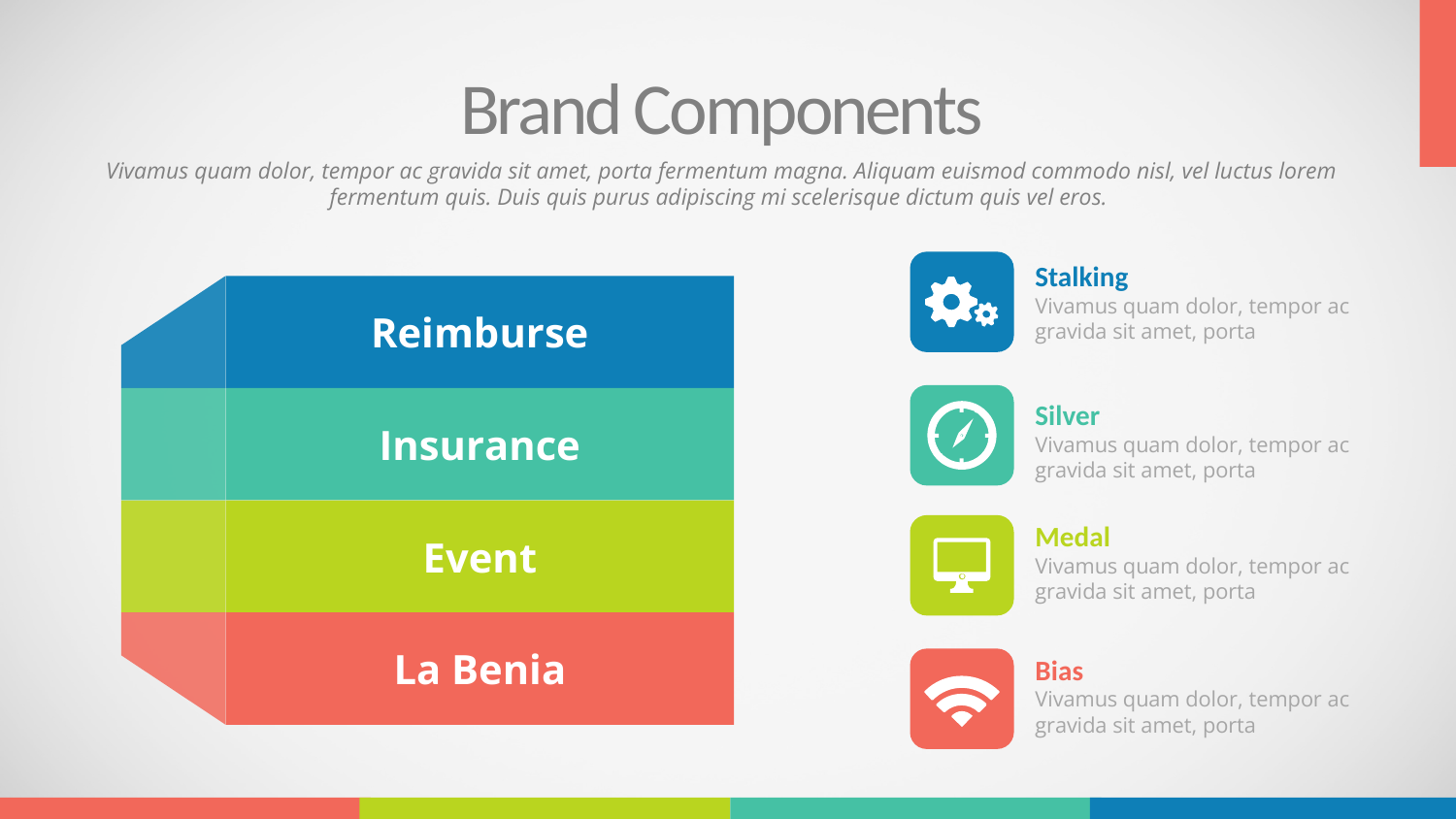

Brand Components
Vivamus quam dolor, tempor ac gravida sit amet, porta fermentum magna. Aliquam euismod commodo nisl, vel luctus lorem fermentum quis. Duis quis purus adipiscing mi scelerisque dictum quis vel eros.

Stalking
Vivamus quam dolor, tempor ac gravida sit amet, porta

Reimburse

Insurance
Silver
Vivamus quam dolor, tempor ac gravida sit amet, porta

Event
Medal
Vivamus quam dolor, tempor ac gravida sit amet, porta

La Benia
Bias
Vivamus quam dolor, tempor ac gravida sit amet, porta